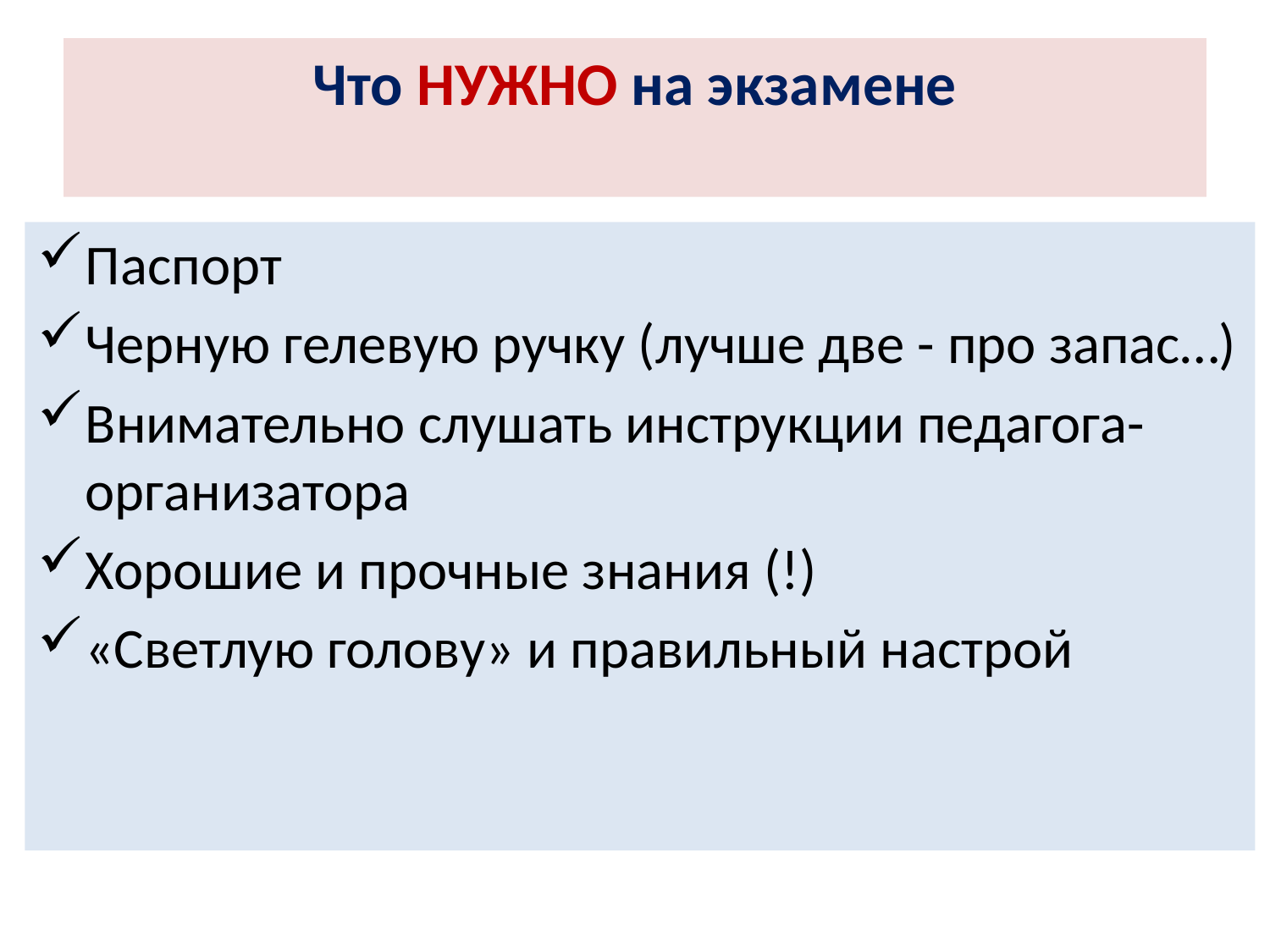

# Что НУЖНО на экзамене
Паспорт
Черную гелевую ручку (лучше две - про запас…)
Внимательно слушать инструкции педагога-организатора
Хорошие и прочные знания (!)
«Светлую голову» и правильный настрой